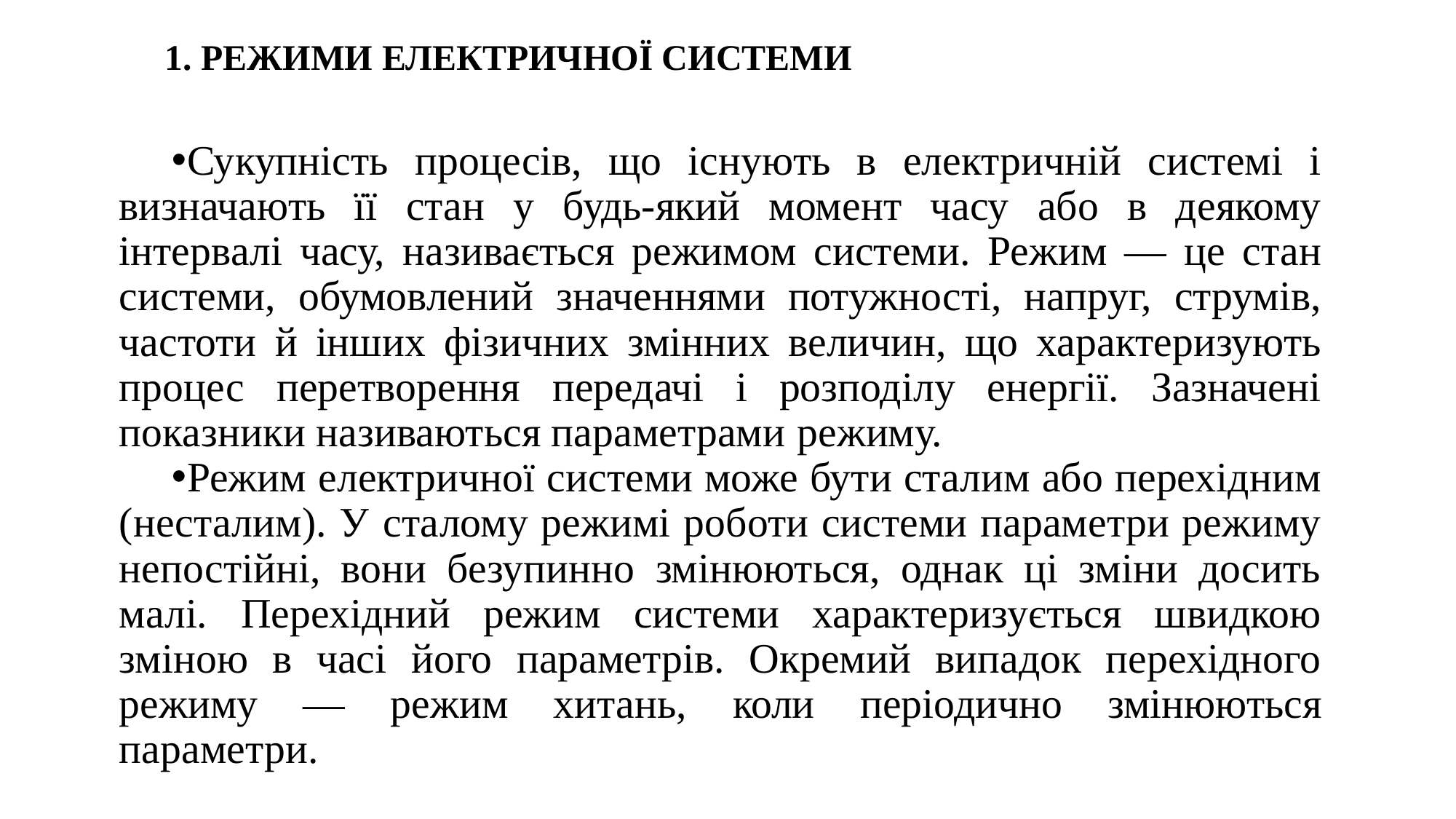

1. РЕЖИМИ ЕЛЕКТРИЧНОЇ СИСТЕМИ

Сукупність процесів, що існують в електричній системі і визначають її стан у будь-який момент часу або в деякому інтервалі часу, називається режимом системи. Режим — це стан системи, обумовлений значеннями потужності, напруг, струмів, частоти й інших фізичних змінних величин, що характеризують процес перетворення передачі і розподілу енергії. Зазначені показники називаються параметрами режиму.
Режим електричної системи може бути сталим або перехідним (несталим). У сталому режимі роботи системи параметри режиму непостійні, вони безупинно змінюються, однак ці зміни досить малі. Перехідний режим системи характеризується швидкою зміною в часі його параметрів. Окремий випадок перехідного режиму — режим хитань, коли періодично змінюються параметри.